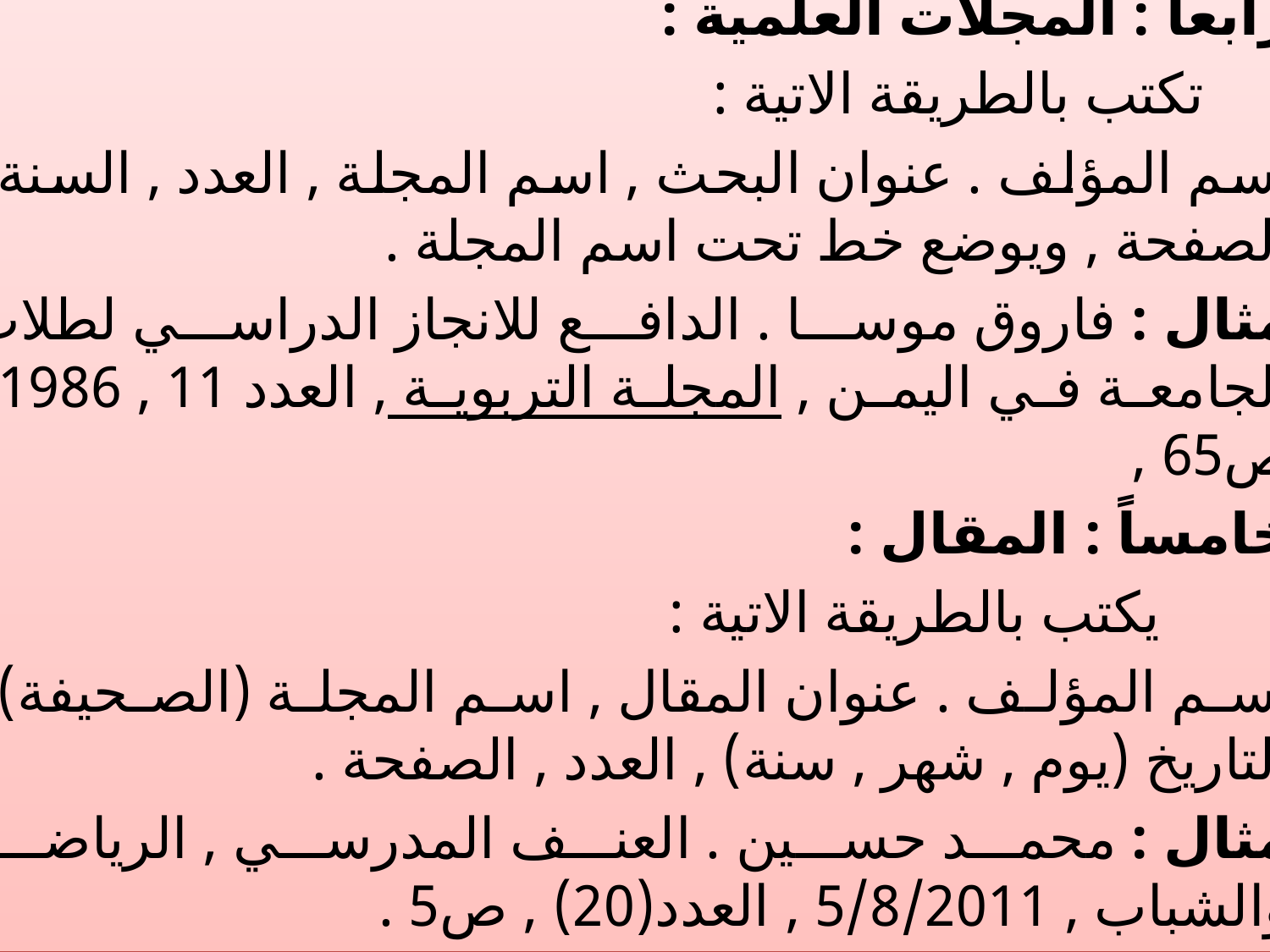

رابعاً : المجلات العلمية :
      تكتب بالطريقة الاتية :
اسم المؤلف . عنوان البحث , اسم المجلة , العدد , السنة , الصفحة , ويوضع خط تحت اسم المجلة .
مثال : فاروق موسا . الدافع للانجاز الدراسي لطلاب الجامعة في اليمن , المجلة التربوية , العدد 11 , 1986 , ص65 ,
خامساً : المقال :
         يكتب بالطريقة الاتية :
اسم المؤلف . عنوان المقال , اسم المجلة (الصحيفة) , التاريخ (يوم , شهر , سنة) , العدد , الصفحة .
مثال : محمد حسين . العنف المدرسي , الرياضة والشباب , 5/8/2011 , العدد(20) , ص5 .